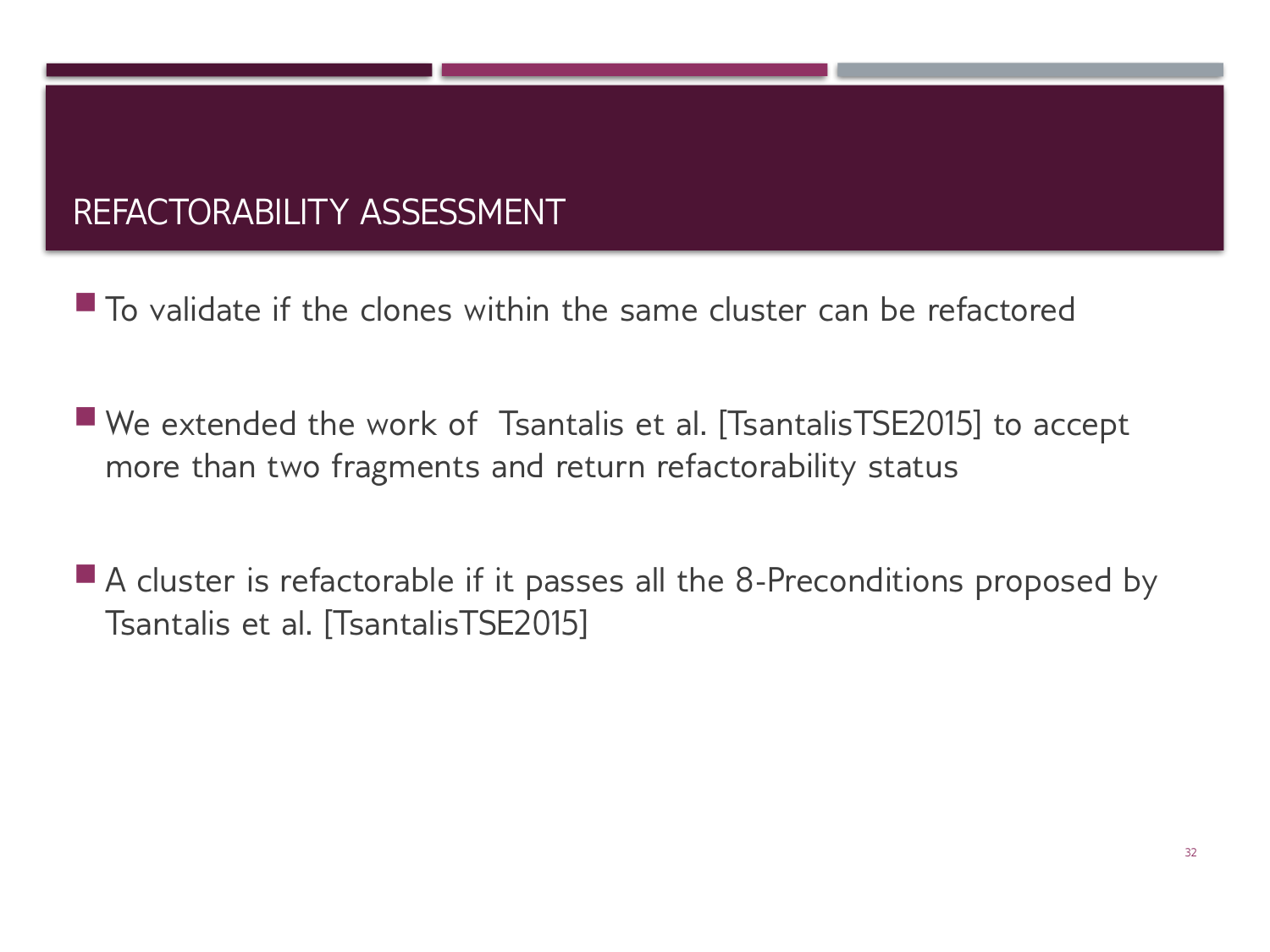

# Refactorability Assessment
To validate if the clones within the same cluster can be refactored

We extended the work of  Tsantalis et al. [TsantalisTSE2015] to accept more than two fragments and return refactorability status

A cluster is refactorable if it passes all the 8-Preconditions proposed by Tsantalis et al. [TsantalisTSE2015]

32